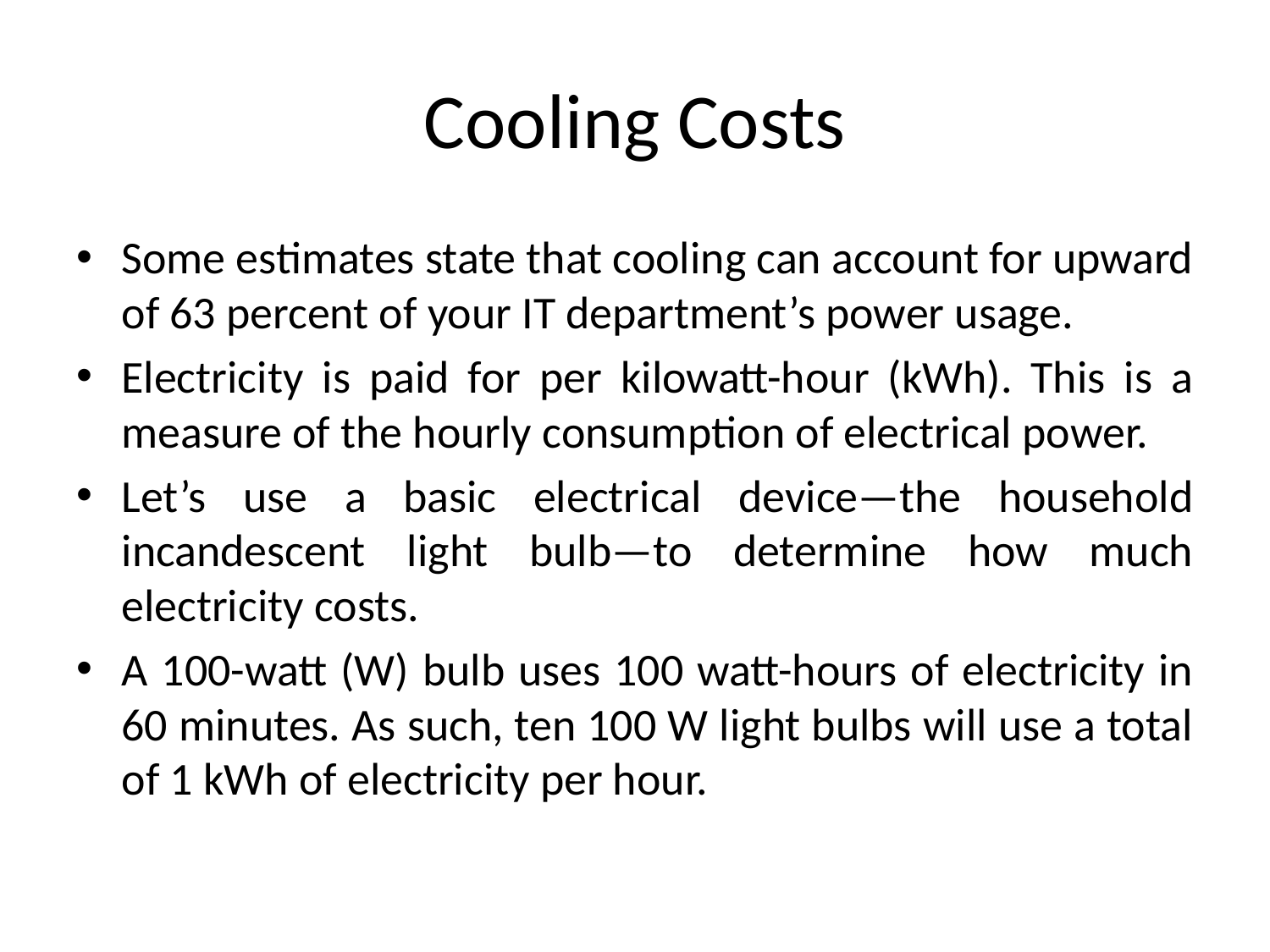

# Cooling Costs
Some estimates state that cooling can account for upward of 63 percent of your IT department’s power usage.
Electricity is paid for per kilowatt-hour (kWh). This is a measure of the hourly consumption of electrical power.
Let’s use a basic electrical device—the household incandescent light bulb—to determine how much electricity costs.
A 100-watt (W) bulb uses 100 watt-hours of electricity in 60 minutes. As such, ten 100 W light bulbs will use a total of 1 kWh of electricity per hour.